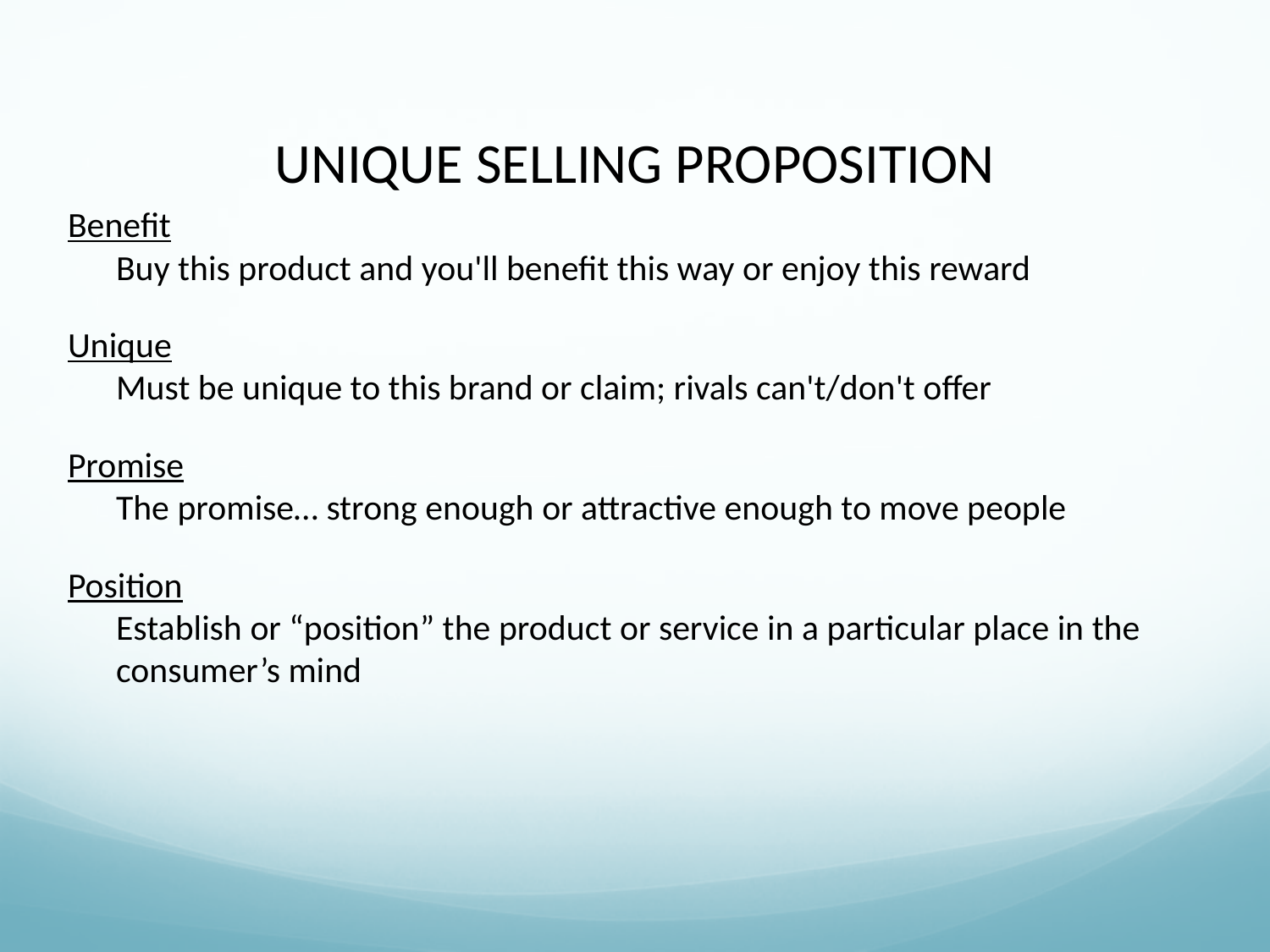

# UNIQUE SELLING PROPOSITION
Benefit
Buy this product and you'll benefit this way or enjoy this reward
Unique
Must be unique to this brand or claim; rivals can't/don't offer
Promise
The promise… strong enough or attractive enough to move people
Position
Establish or “position” the product or service in a particular place in the consumer’s mind